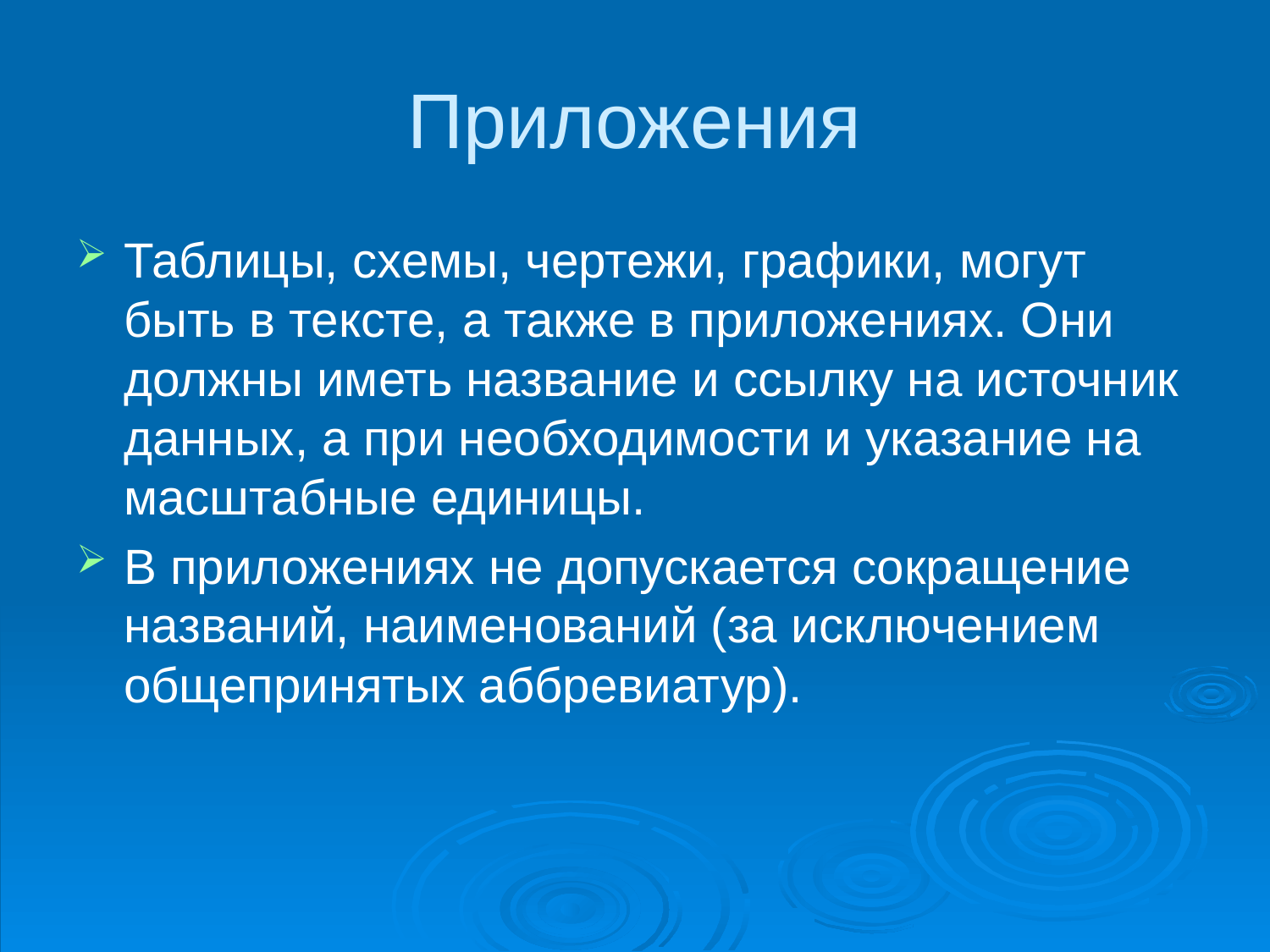

# Приложения
Таблицы, схемы, чертежи, графики, могут быть в тексте, а также в приложениях. Они должны иметь название и ссылку на источник данных, а при необходимости и указание на масштабные единицы.
В приложениях не допускается сокращение названий, наименований (за исключением общепринятых аббревиатур).